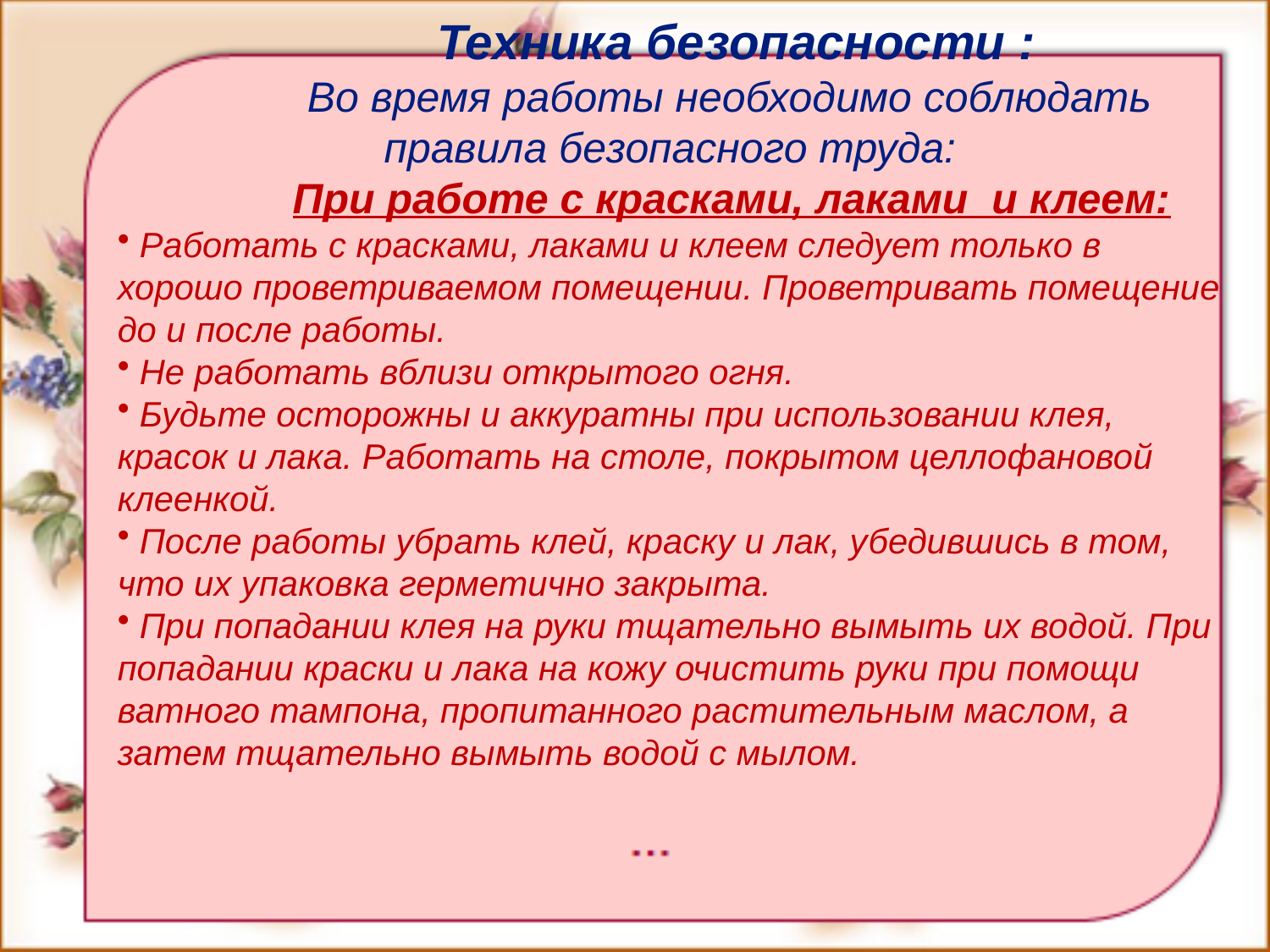

Техника безопасности :
            Во время работы необходимо соблюдать правила безопасного труда:
                  При работе с красками, лаками  и клеем:
 Работать с красками, лаками и клеем следует только в хорошо проветриваемом помещении. Проветривать помещение до и после работы.
 Не работать вблизи открытого огня.
 Будьте осторожны и аккуратны при использовании клея,  красок и лака. Работать на столе, покрытом целлофановой клеенкой.
 После работы убрать клей, краску и лак, убедившись в том, что их упаковка герметично закрыта.
 При попадании клея на руки тщательно вымыть их водой. При попадании краски и лака на кожу очистить руки при помощи ватного тампона, пропитанного растительным маслом, а затем тщательно вымыть водой с мылом.